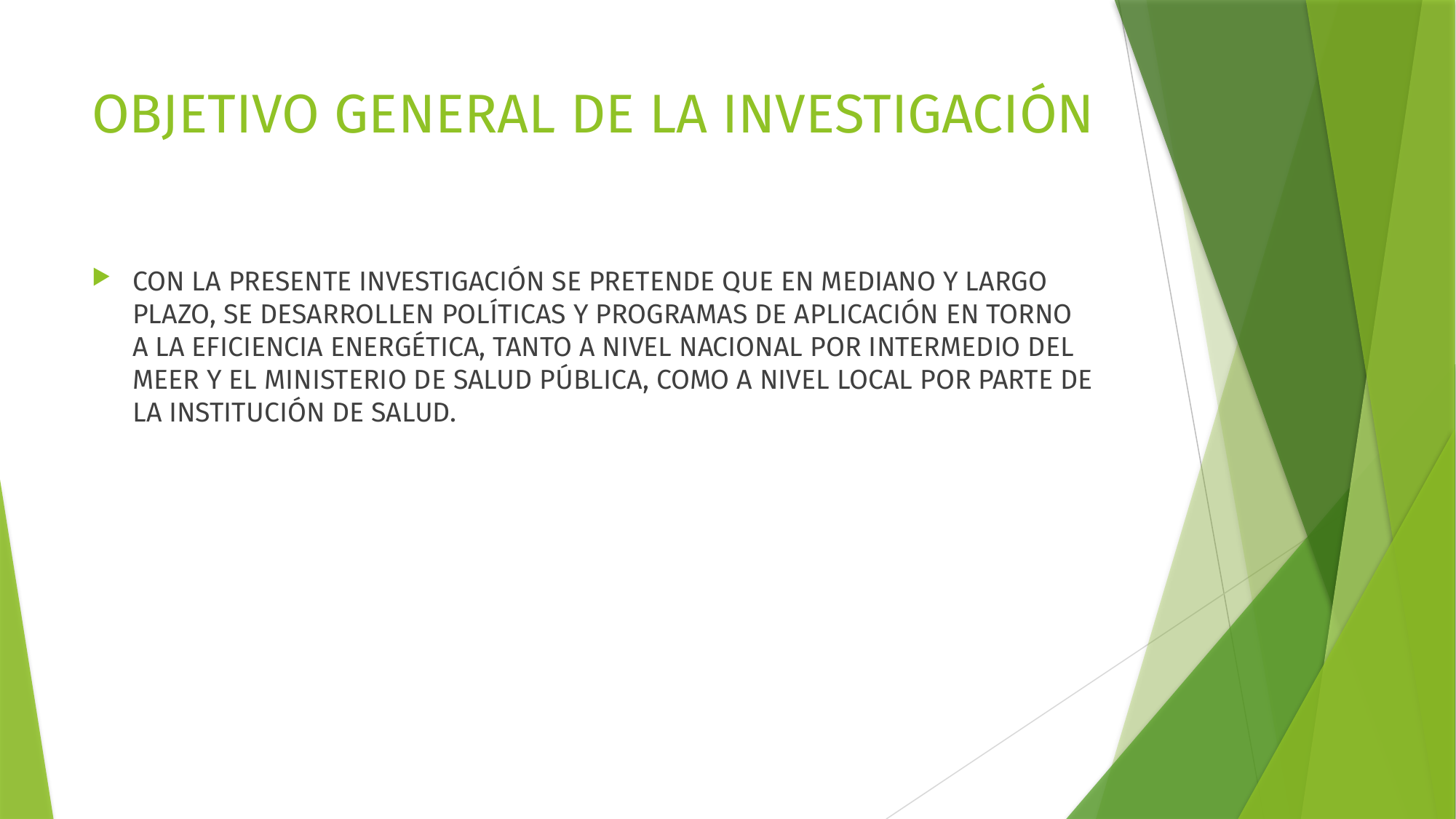

# OBJETIVO GENERAL DE LA INVESTIGACIÓN
CON LA PRESENTE INVESTIGACIÓN SE PRETENDE QUE EN MEDIANO Y LARGO PLAZO, SE DESARROLLEN POLÍTICAS Y PROGRAMAS DE APLICACIÓN EN TORNO A LA EFICIENCIA ENERGÉTICA, TANTO A NIVEL NACIONAL POR INTERMEDIO DEL MEER Y EL MINISTERIO DE SALUD PÚBLICA, COMO A NIVEL LOCAL POR PARTE DE LA INSTITUCIÓN DE SALUD.